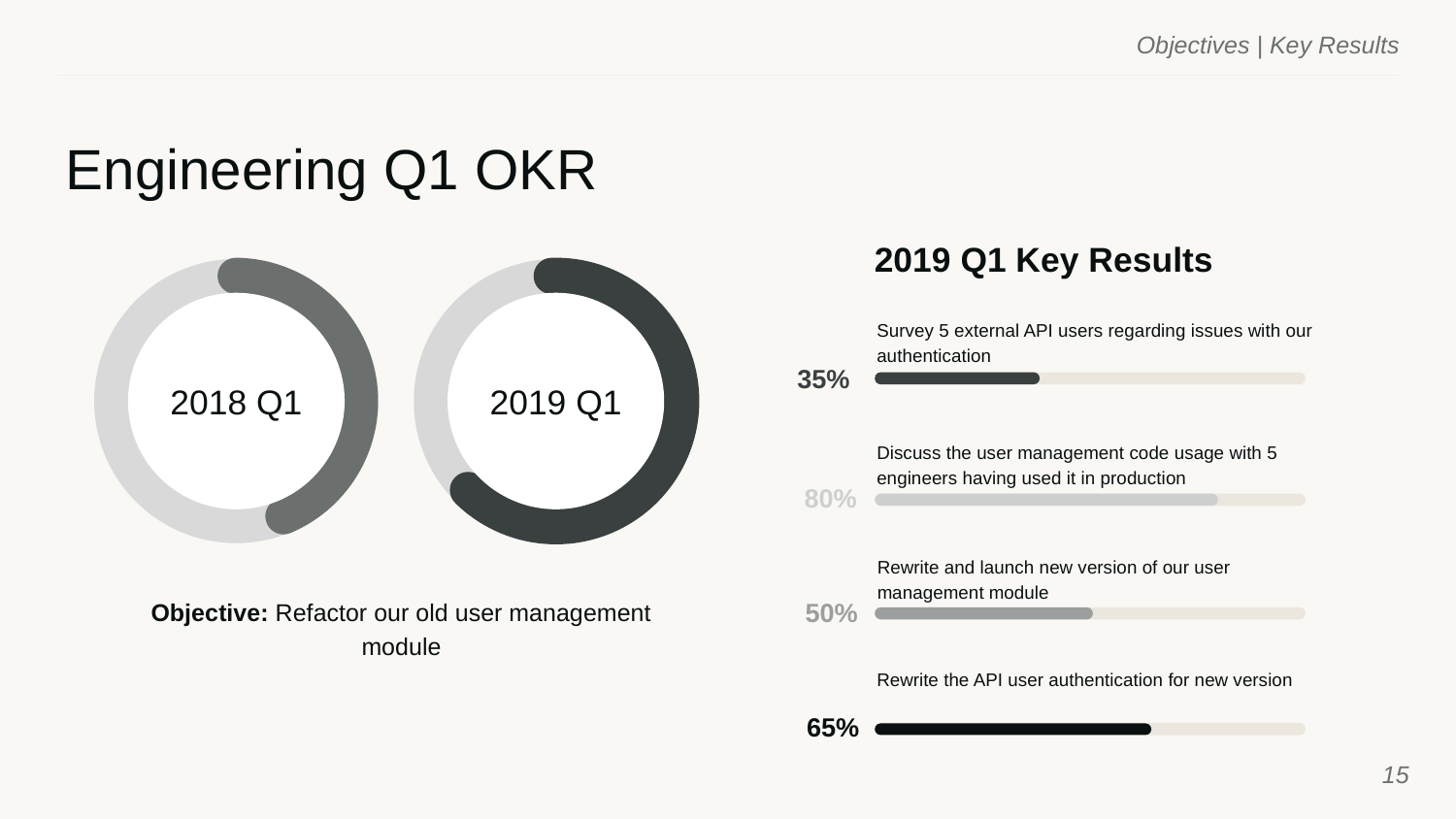

Objectives | Key Results

# Engineering Q1 OKR
2019 Q1 Key Results

2018 Q1
2019 Q1
Survey 5 external API users regarding issues with our authentication
35%

Discuss the user management code usage with 5 engineers having used it in production
80%

Rewrite and launch new version of our user management module
50%
Objective: Refactor our old user management module

Rewrite the API user authentication for new version
65%

15